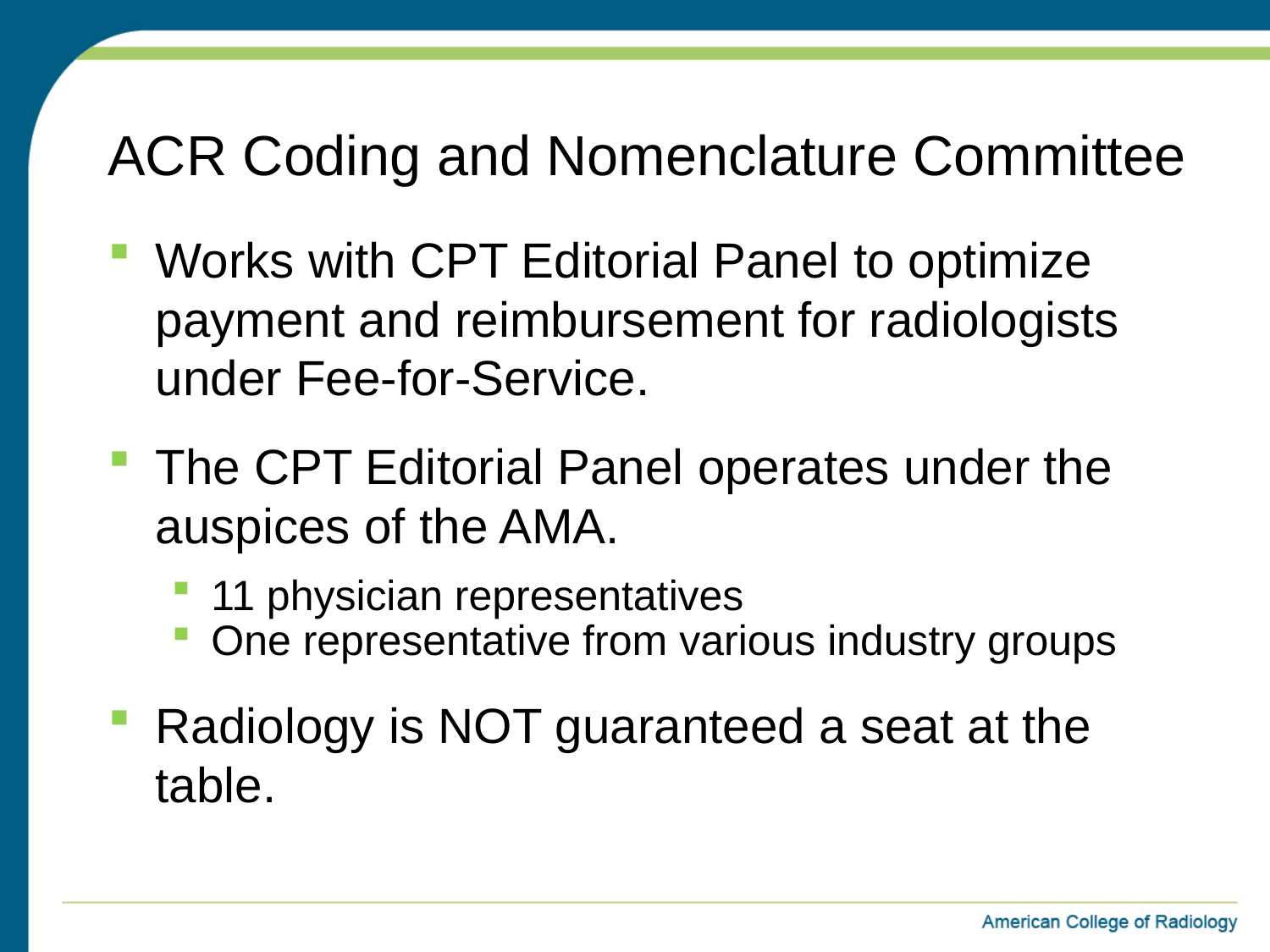

# ACR Coding and Nomenclature Committee
Works with CPT Editorial Panel to optimize payment and reimbursement for radiologists under Fee-for-Service.

The CPT Editorial Panel operates under the auspices of the AMA.

11 physician representatives
One representative from various industry groups

Radiology is NOT guaranteed a seat at the table.